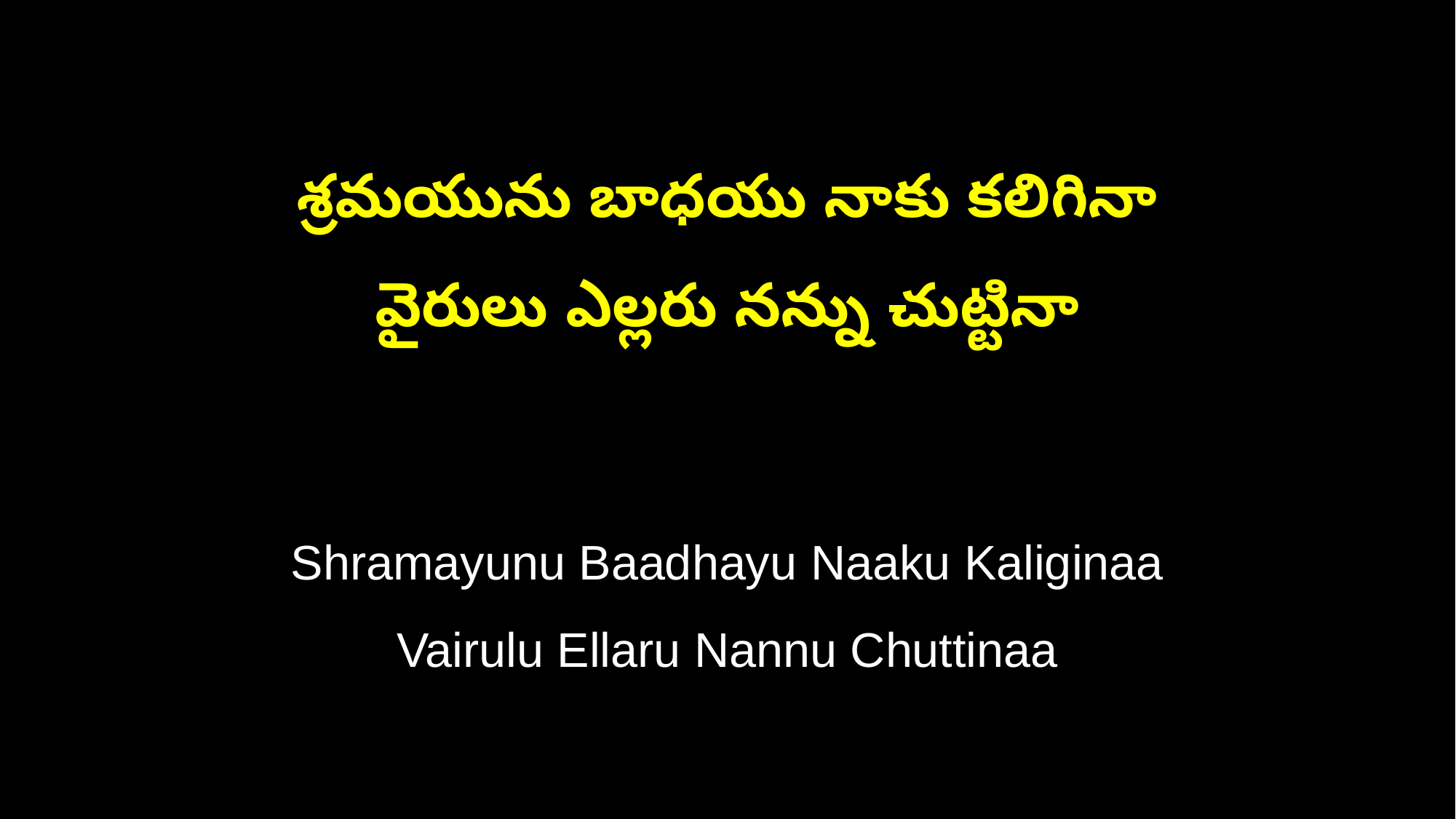

శ్రమయును బాధయు నాకు కలిగినా
వైరులు ఎల్లరు నన్ను చుట్టినా
Shramayunu Baadhayu Naaku Kaliginaa
Vairulu Ellaru Nannu Chuttinaa